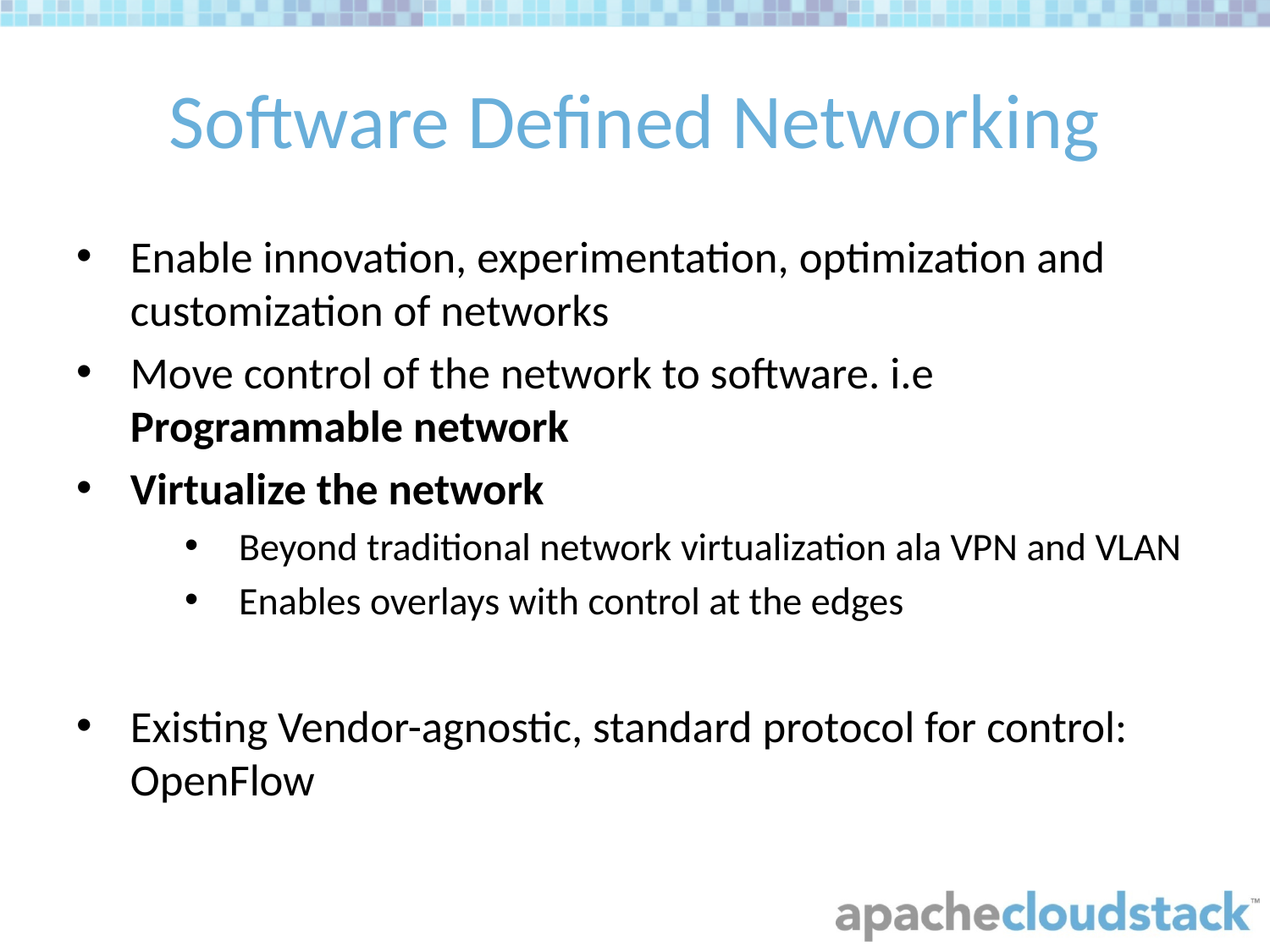

# Software Defined Networking
Enable innovation, experimentation, optimization and customization of networks
Move control of the network to software. i.e Programmable network
Virtualize the network
Beyond traditional network virtualization ala VPN and VLAN
Enables overlays with control at the edges

Existing Vendor-agnostic, standard protocol for control: OpenFlow